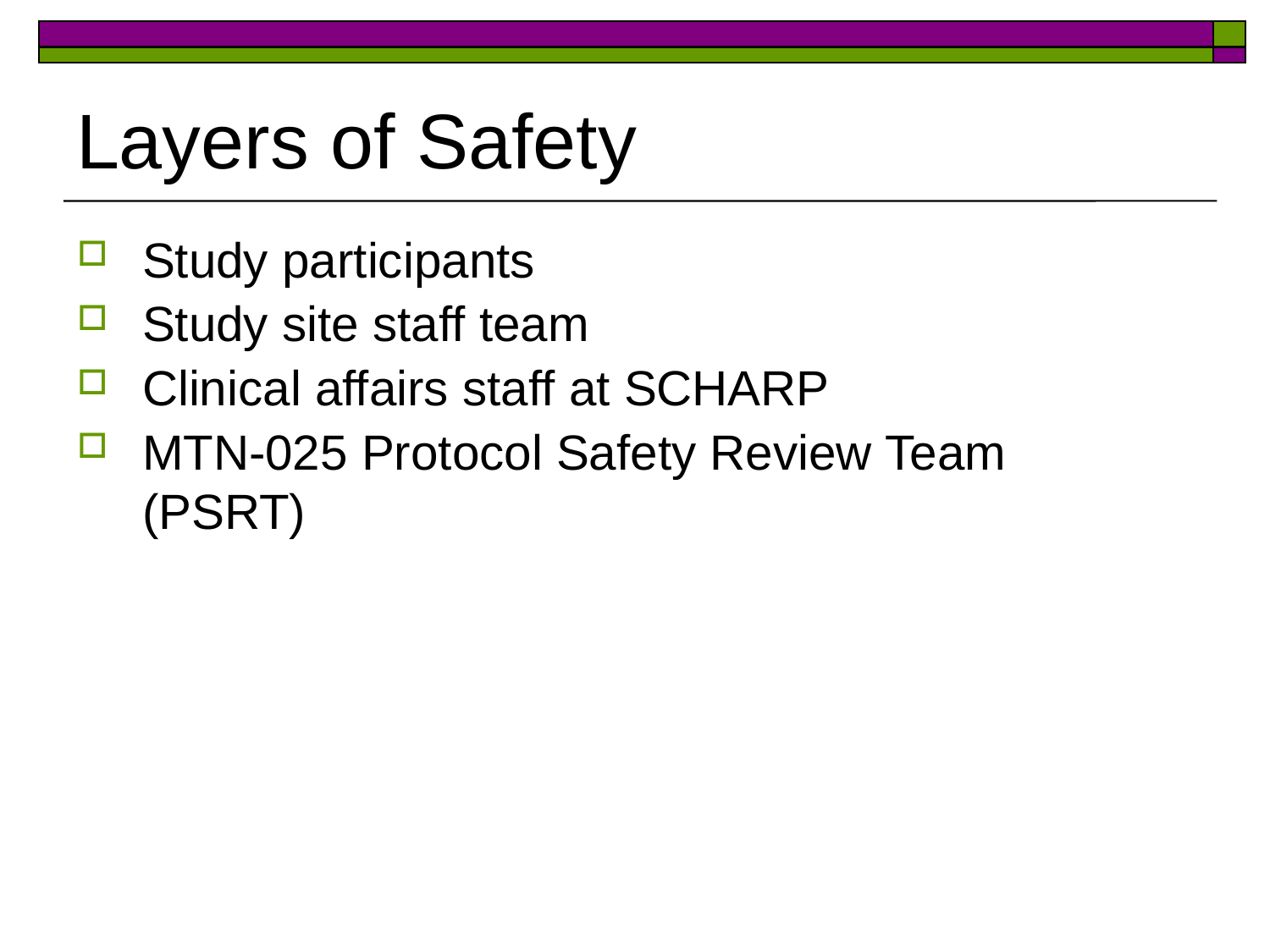

# Layers of Safety
Study participants
Study site staff team
Clinical affairs staff at SCHARP
MTN-025 Protocol Safety Review Team (PSRT)